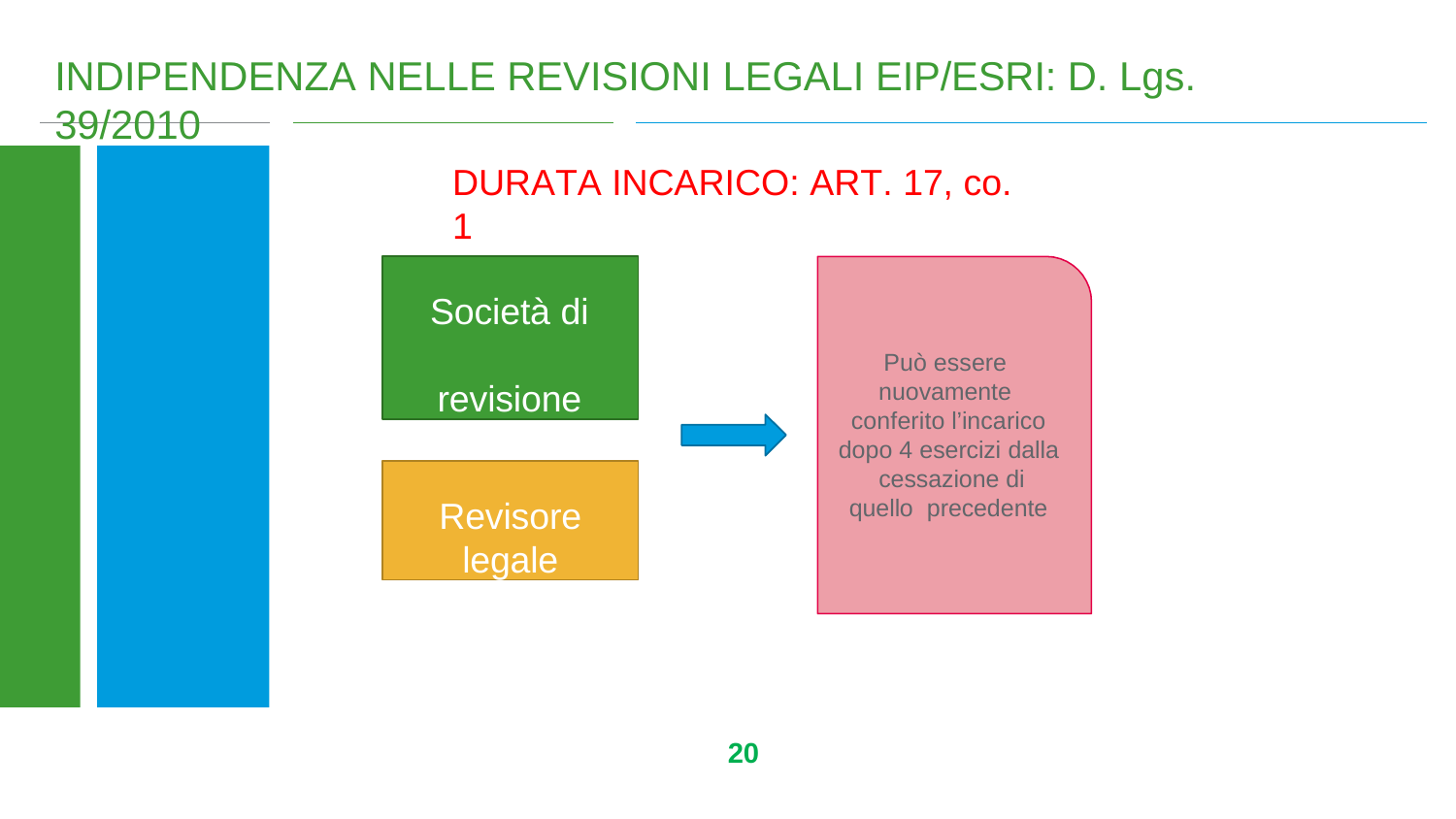

# INDIPENDENZA NELLE REVISIONI LEGALI EIP/ESRI: D. Lgs. 39/2010
DURATA INCARICO: ART. 17, co. 1

Società di  revisione
Può essere  nuovamente  conferito l’incarico
dopo 4 esercizi dalla  cessazione di quello  precedente

Revisore
legale
20